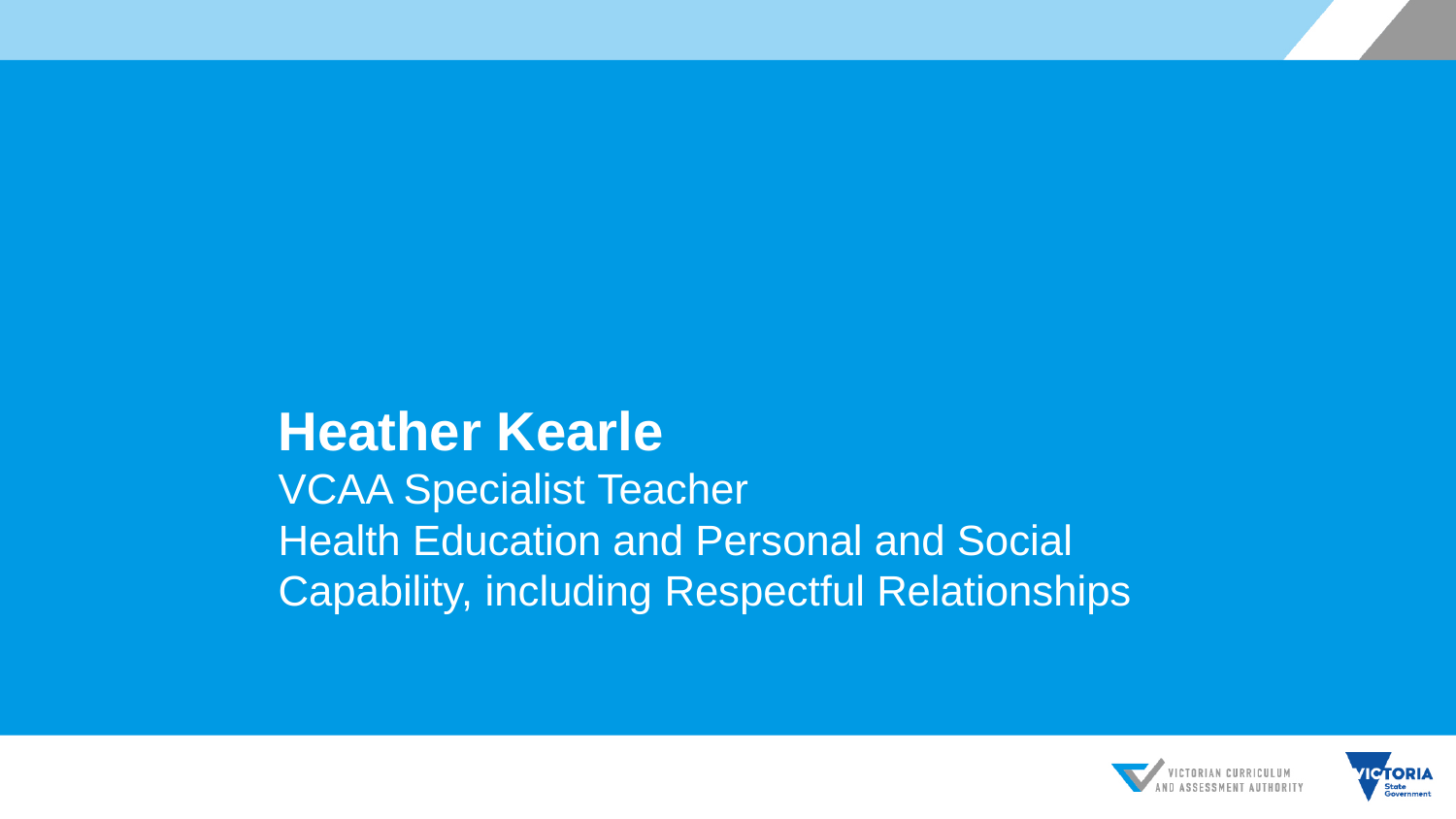

# Heather Kearle VCAA Specialist Teacher Health Education and Personal and Social Capability, including Respectful Relationships